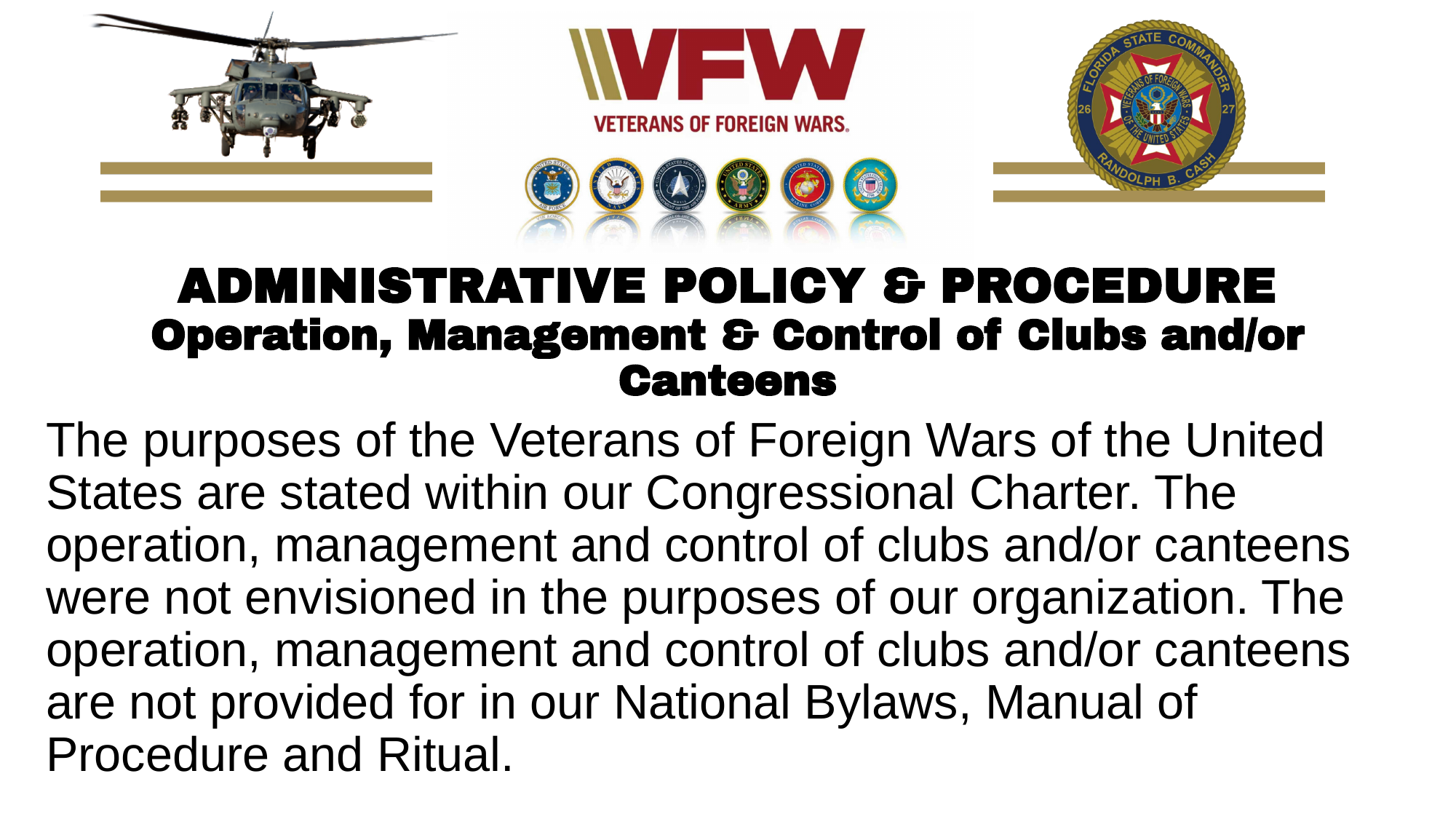

# ADMINISTRATIVE POLICY & PROCEDURE Operation, Management & Control of Clubs and/or Canteens
The purposes of the Veterans of Foreign Wars of the United States are stated within our Congressional Charter. The operation, management and control of clubs and/or canteens were not envisioned in the purposes of our organization. The operation, management and control of clubs and/or canteens are not provided for in our National Bylaws, Manual of Procedure and Ritual.